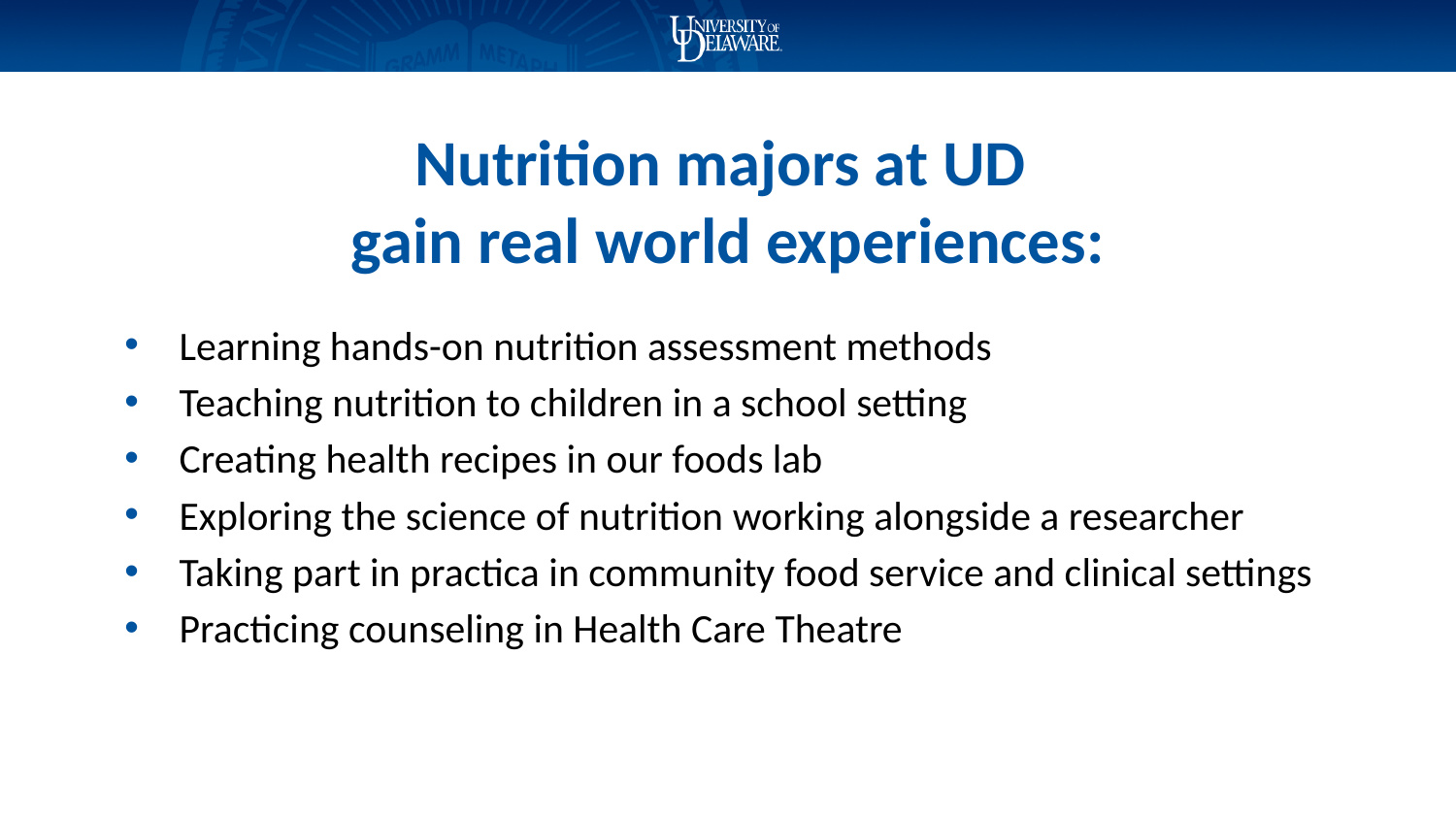

Nutrition majors at UD
gain real world experiences:
Learning hands-on nutrition assessment methods
Teaching nutrition to children in a school setting
Creating health recipes in our foods lab
Exploring the science of nutrition working alongside a researcher
Taking part in practica in community food service and clinical settings
Practicing counseling in Health Care Theatre